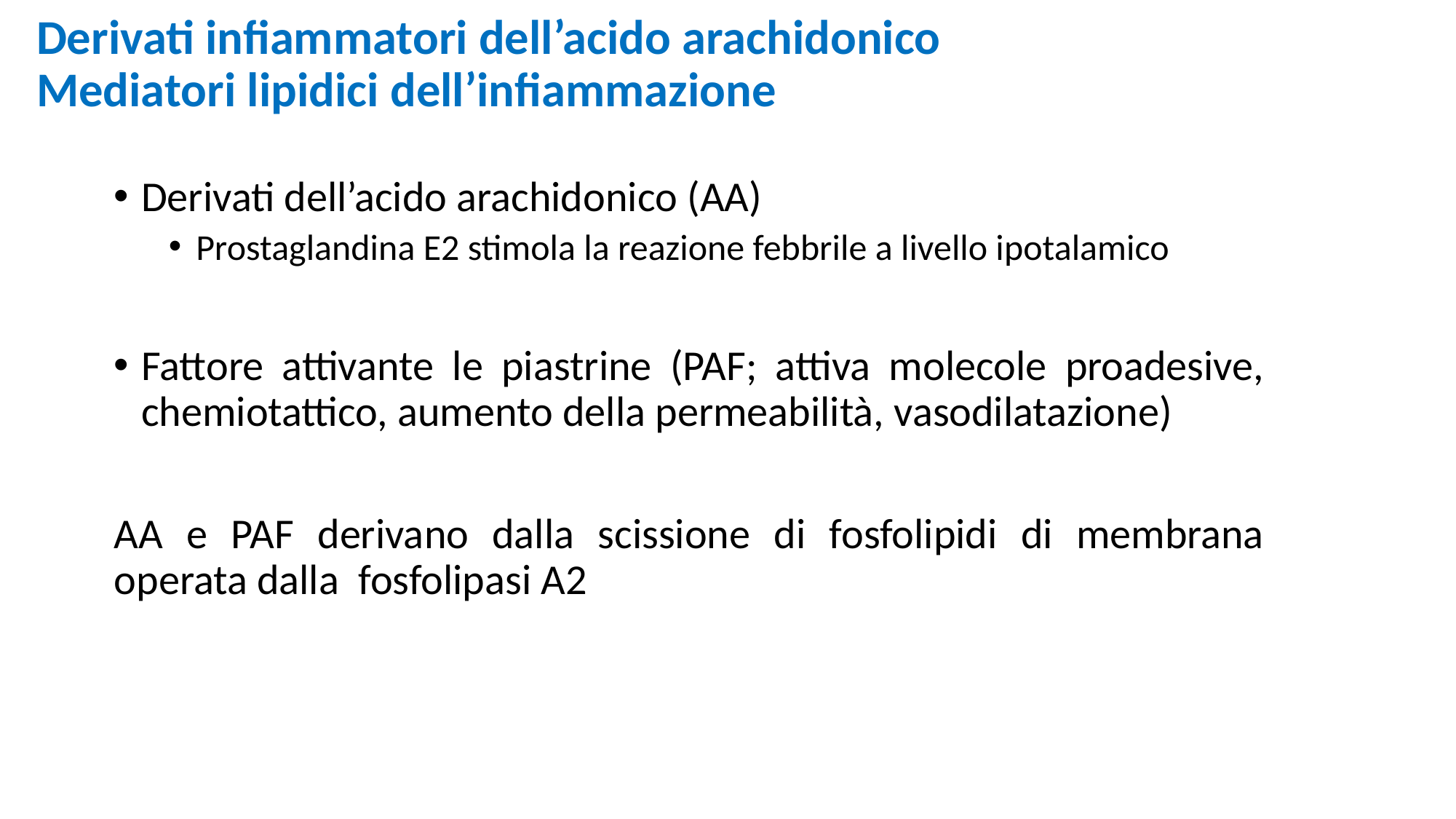

Derivati infiammatori dell’acido arachidonico
Mediatori lipidici dell’infiammazione
Derivati dell’acido arachidonico (AA)
Prostaglandina E2 stimola la reazione febbrile a livello ipotalamico

Fattore attivante le piastrine (PAF; attiva molecole proadesive, chemiotattico, aumento della permeabilità, vasodilatazione)

AA e PAF derivano dalla scissione di fosfolipidi di membrana operata dalla  fosfolipasi A2